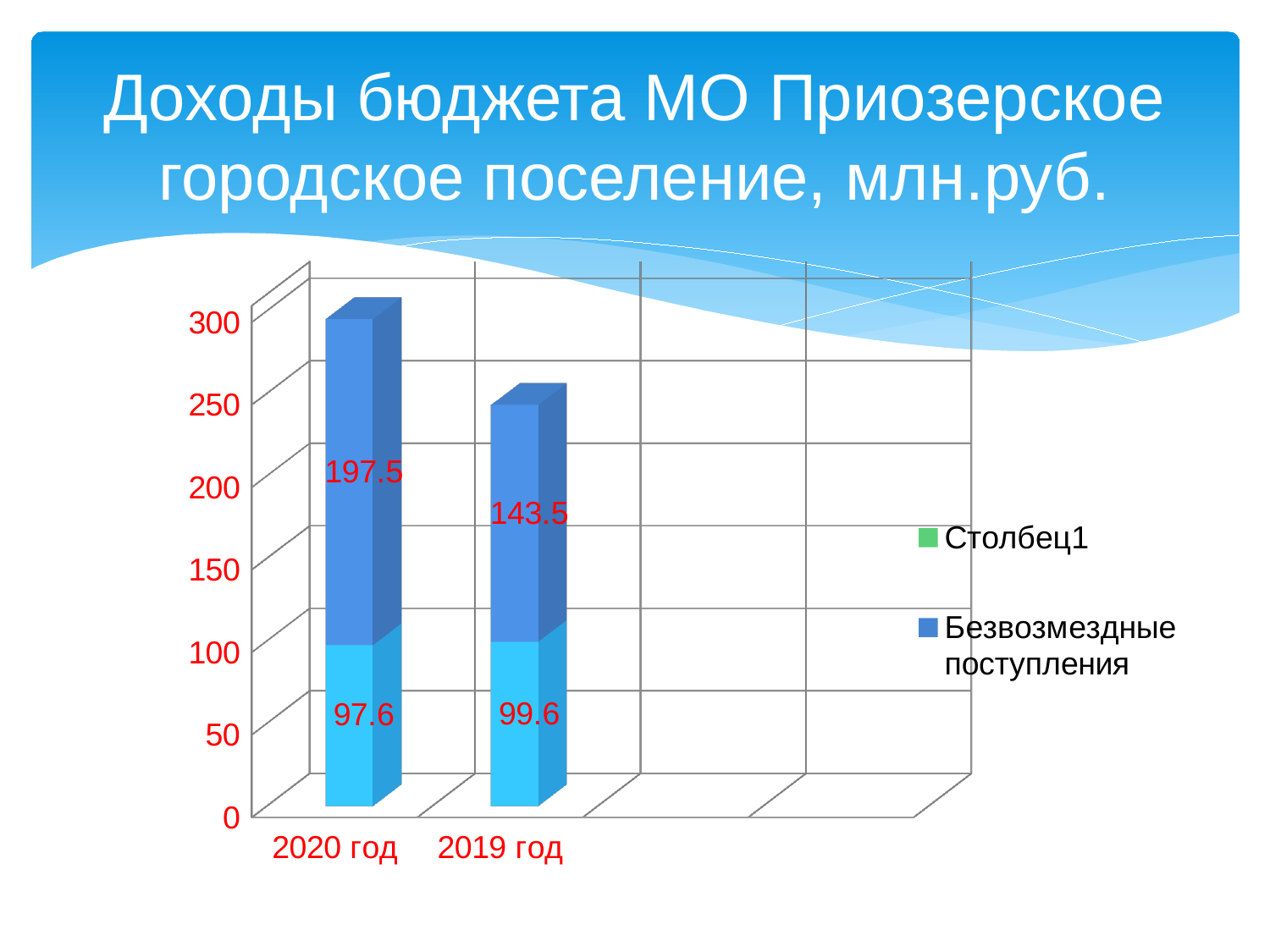

# Доходы бюджета МО Приозерское городское поселение, млн.руб.

[unsupported chart]